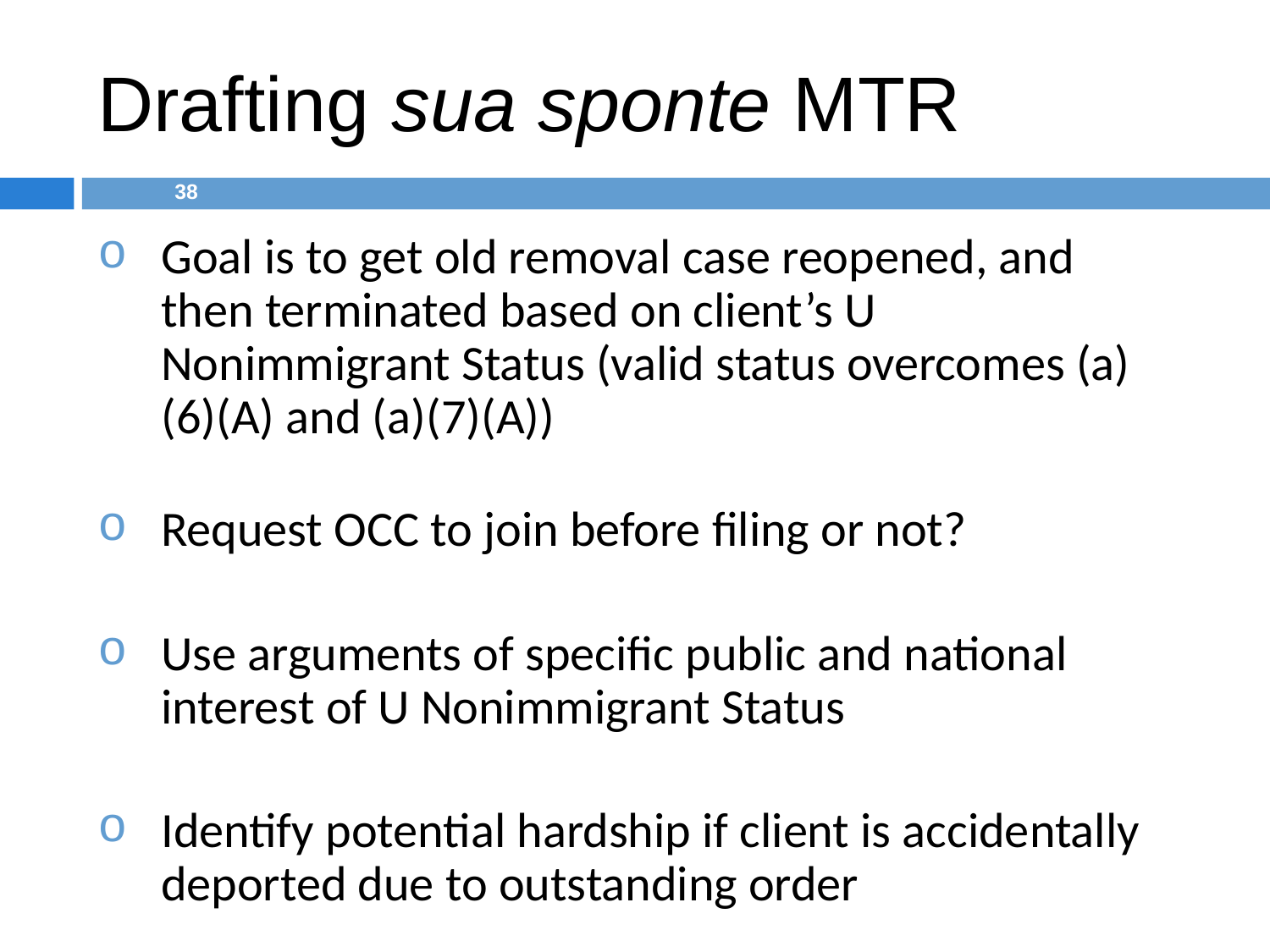

# Drafting sua sponte MTR
38
Goal is to get old removal case reopened, and then terminated based on client’s U Nonimmigrant Status (valid status overcomes (a)(6)(A) and (a)(7)(A))
Request OCC to join before filing or not?
Use arguments of specific public and national interest of U Nonimmigrant Status
Identify potential hardship if client is accidentally deported due to outstanding order